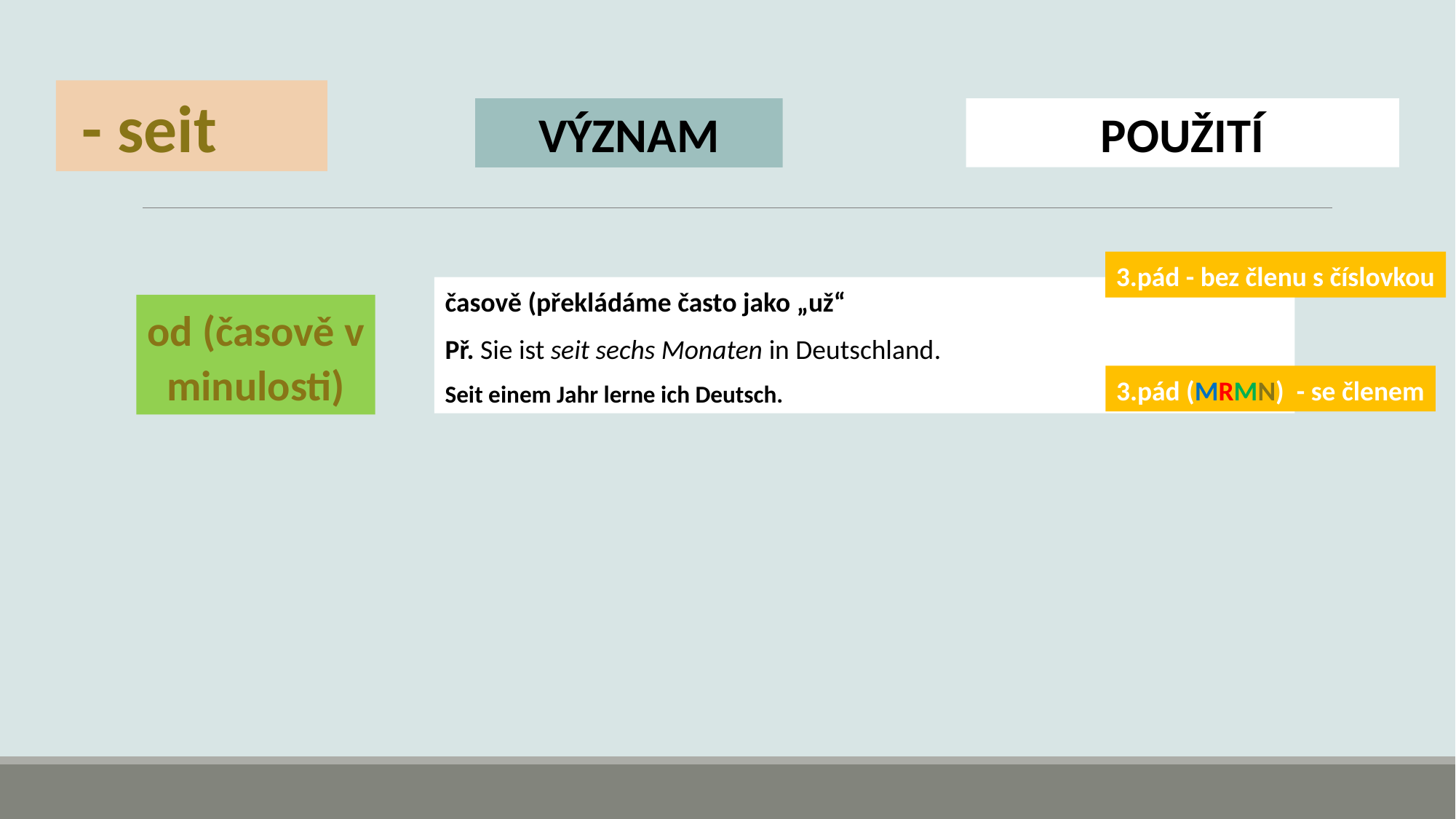

- seit
POUŽITÍ
VÝZNAM
3.pád - bez členu s číslovkou
časově (překládáme často jako „už“
Př. Sie ist seit sechs Monaten in Deutschland.
Seit einem Jahr lerne ich Deutsch.
od (časově v minulosti)
3.pád (MRMN)  - se členem